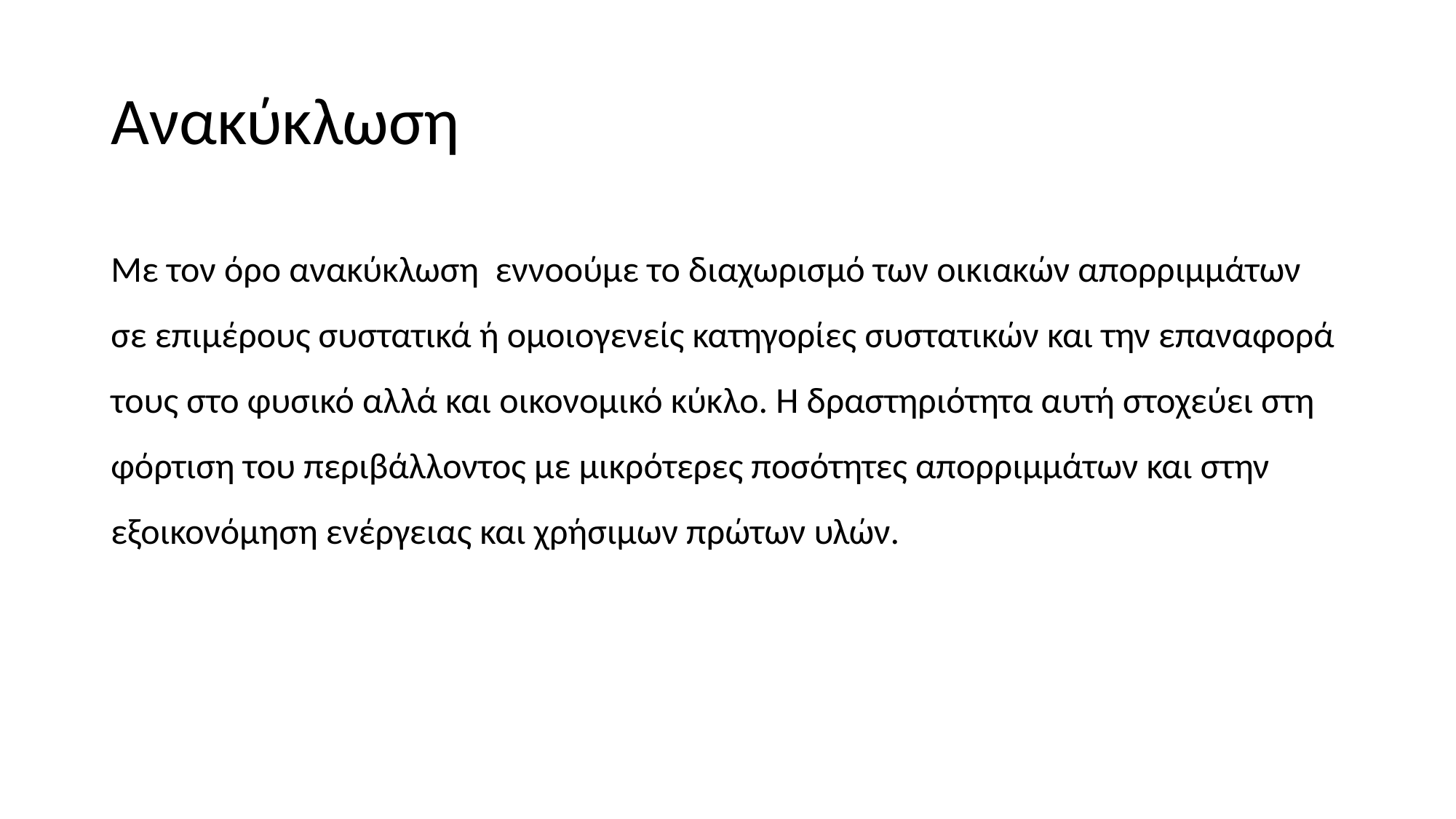

# Ανακύκλωση
Με τον όρο ανακύκλωση  εννοούμε το διαχωρισμό των οικιακών απορριμμάτων σε επιμέρους συστατικά ή ομοιογενείς κατηγορίες συστατικών και την επαναφορά τους στο φυσικό αλλά και οικονομικό κύκλο. Η δραστηριότητα αυτή στοχεύει στη φόρτιση του περιβάλλοντος με μικρότερες ποσότητες απορριμμάτων και στην εξοικονόμηση ενέργειας και χρήσιμων πρώτων υλών.